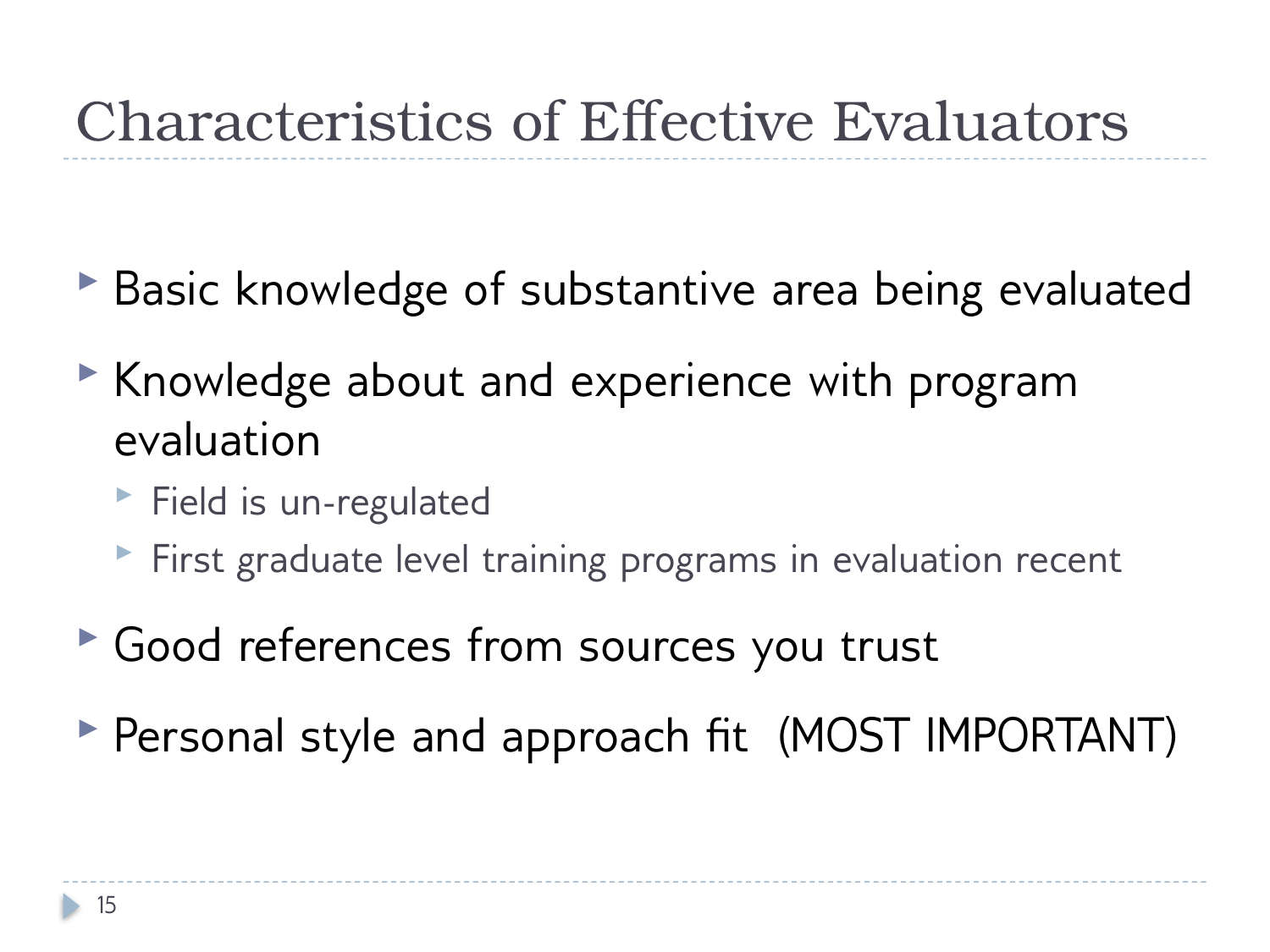

# Characteristics of Effective Evaluators

Basic knowledge of substantive area being evaluated
Knowledge about and experience with program evaluation
Field is un-regulated
First graduate level training programs in evaluation recent
Good references from sources you trust
Personal style and approach fit  (MOST IMPORTANT)

15